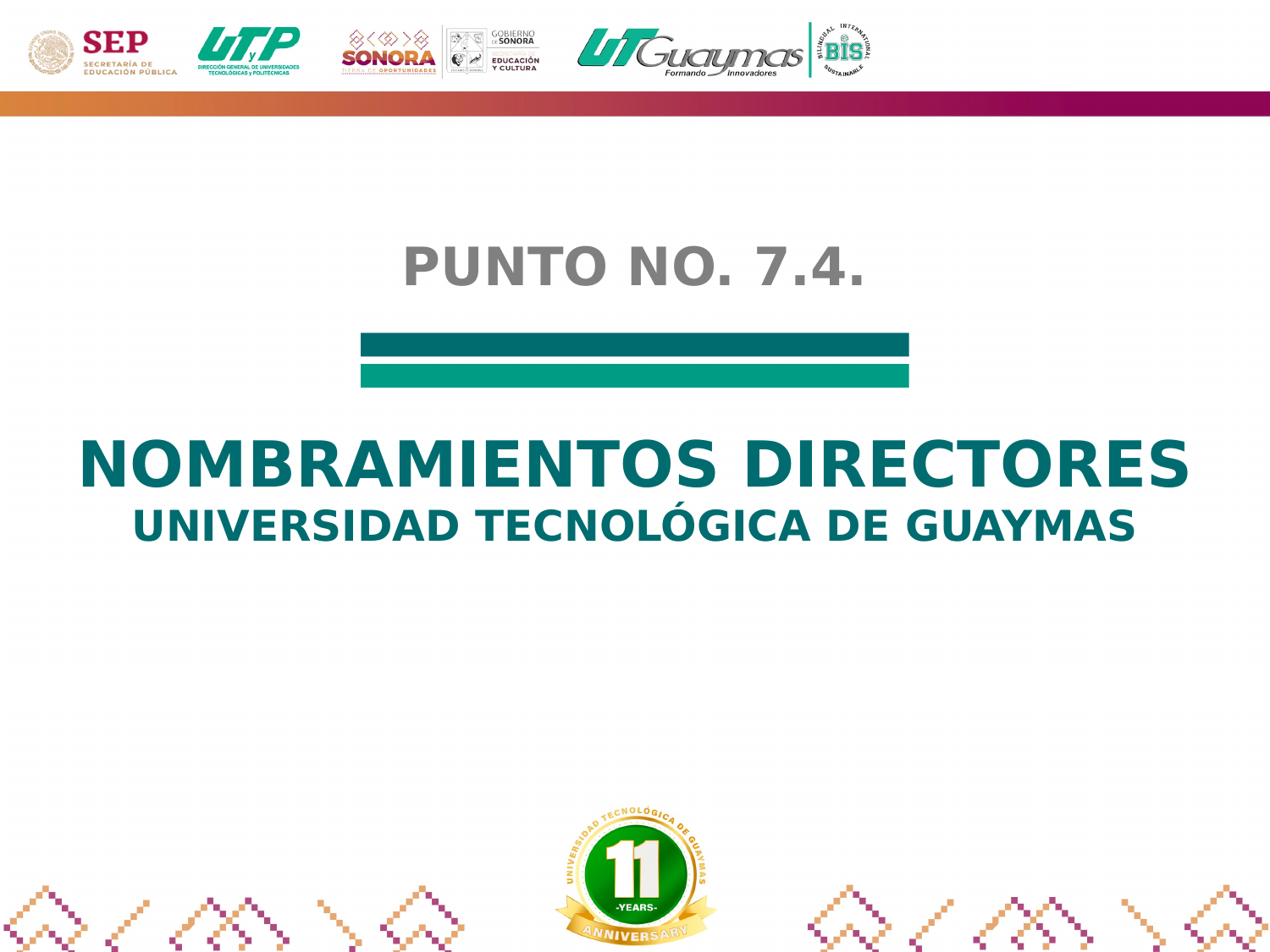

PUNTO NO. 7.4.

NOMBRAMIENTOS DIRECTORES
UNIVERSIDAD TECNOLÓGICA DE GUAYMAS